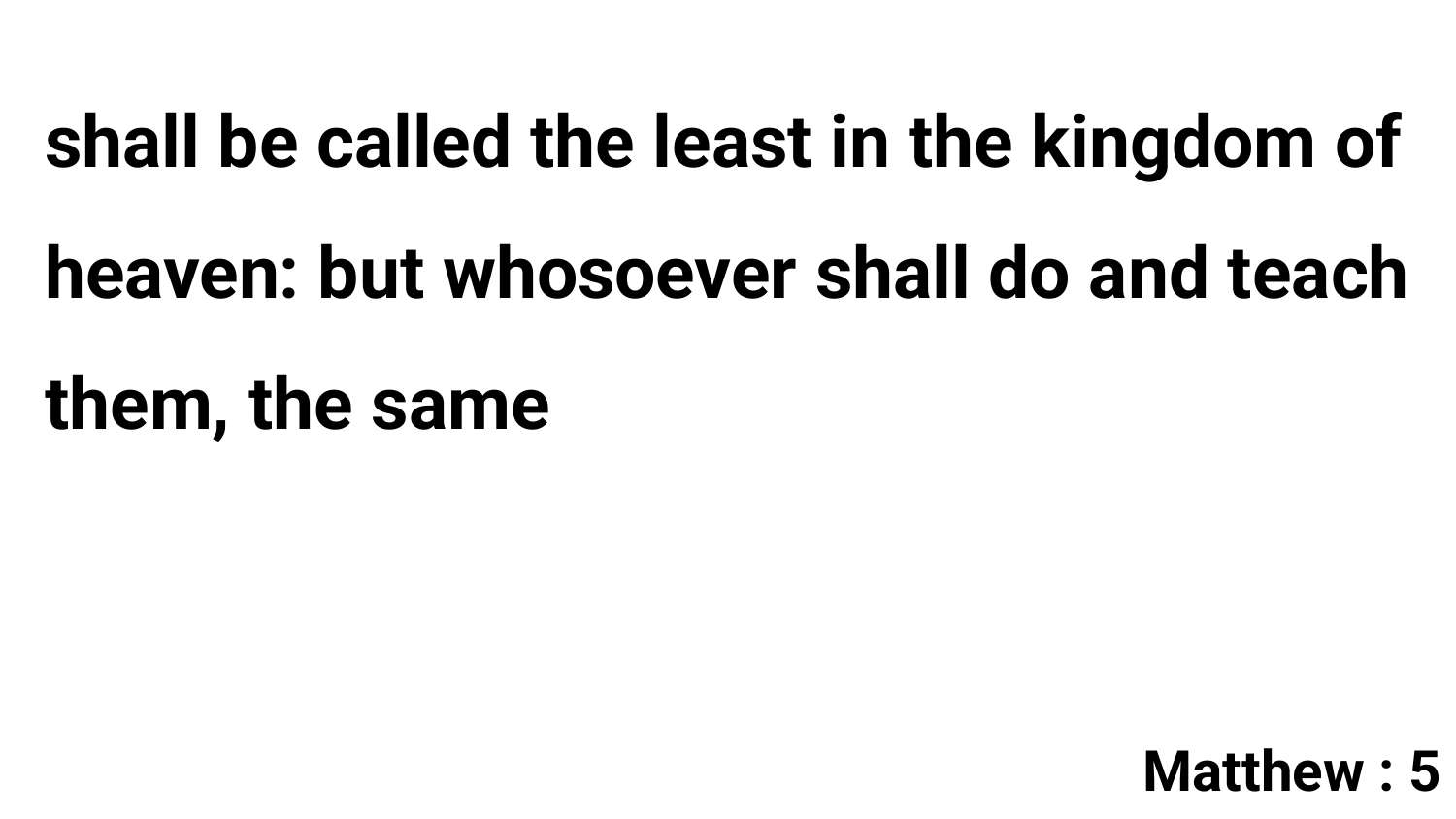

shall be called the least in the kingdom of heaven: but whosoever shall do and teach them, the same
Matthew : 5